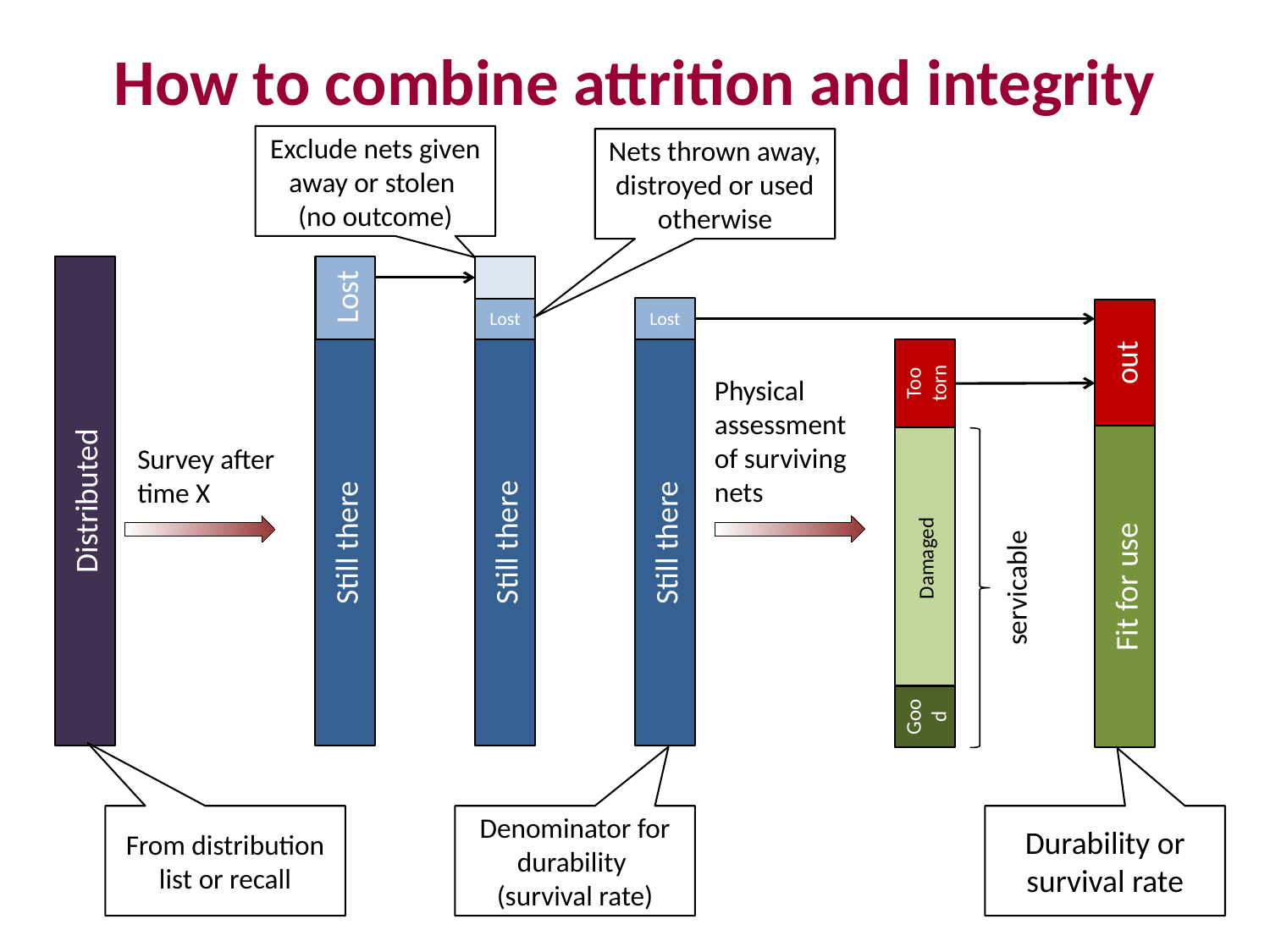

# How to combine attrition and integrity
Exclude nets given away or stolen  (no outcome)
Nets thrown away, distroyed or used otherwise
Distributed
Lost

Lost
Lost
out
Still there
Still there
Still there
Too torn
Physical assessment of surviving nets
Damaged
Fit for use

Survey after time X
servicable

Good
From distribution list or recall
Denominator for durability  (survival rate)
Durability or survival rate